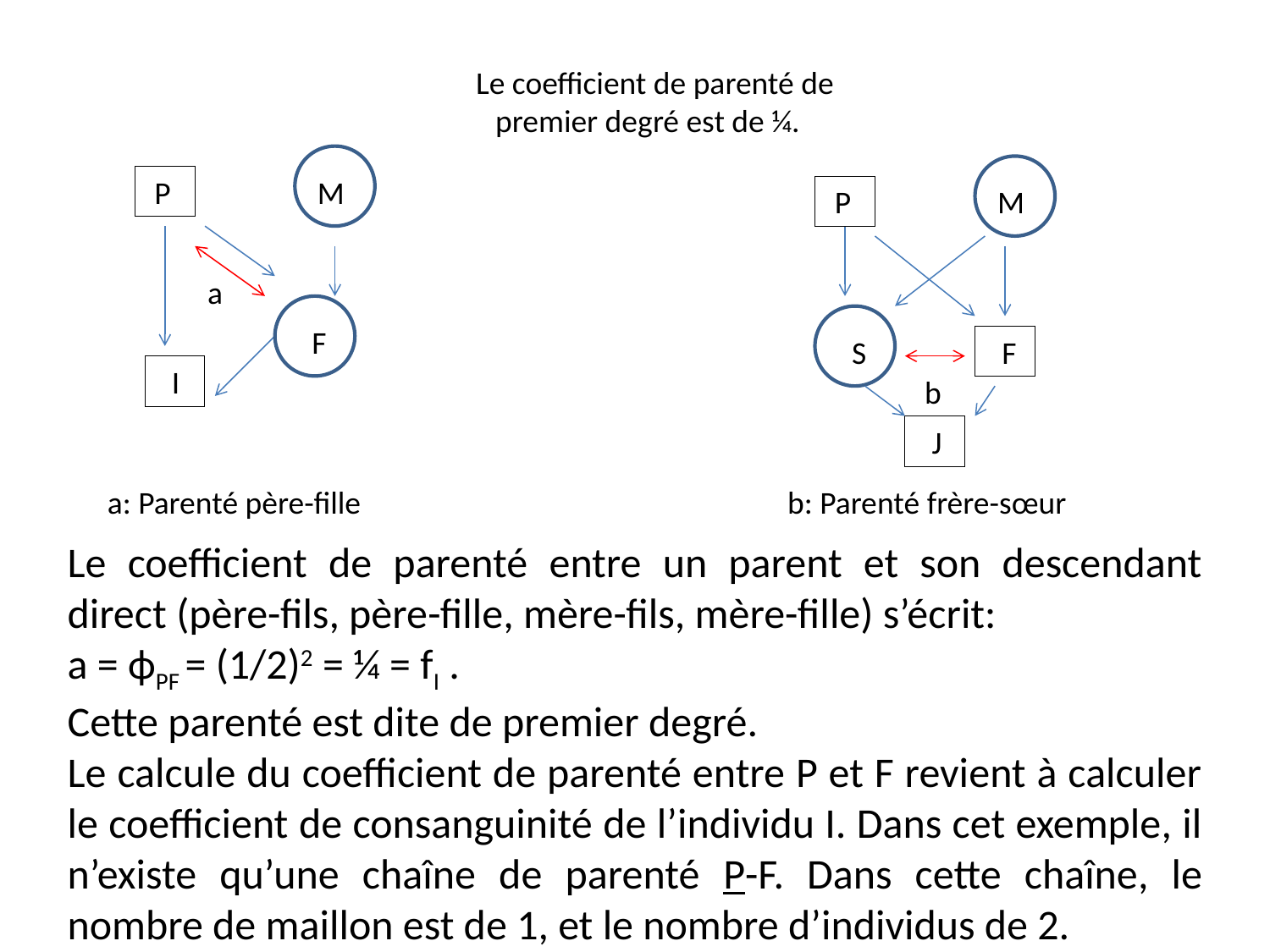

Le coefficient de parenté de premier degré est de ¼.

 P
M
 P
M
a

  F
  S
  F
  I
 b
  J
b: Parenté frère-sœur
a: Parenté père-fille

Le coefficient de parenté entre un parent et son descendant direct (père-fils, père-fille, mère-fils, mère-fille) s’écrit:
a = ϕPF = (1/2)2 = ¼ = fI .
Cette parenté est dite de premier degré.
Le calcule du coefficient de parenté entre P et F revient à calculer le coefficient de consanguinité de l’individu I. Dans cet exemple, il n’existe qu’une chaîne de parenté P-F. Dans cette chaîne, le nombre de maillon est de 1, et le nombre d’individus de 2.